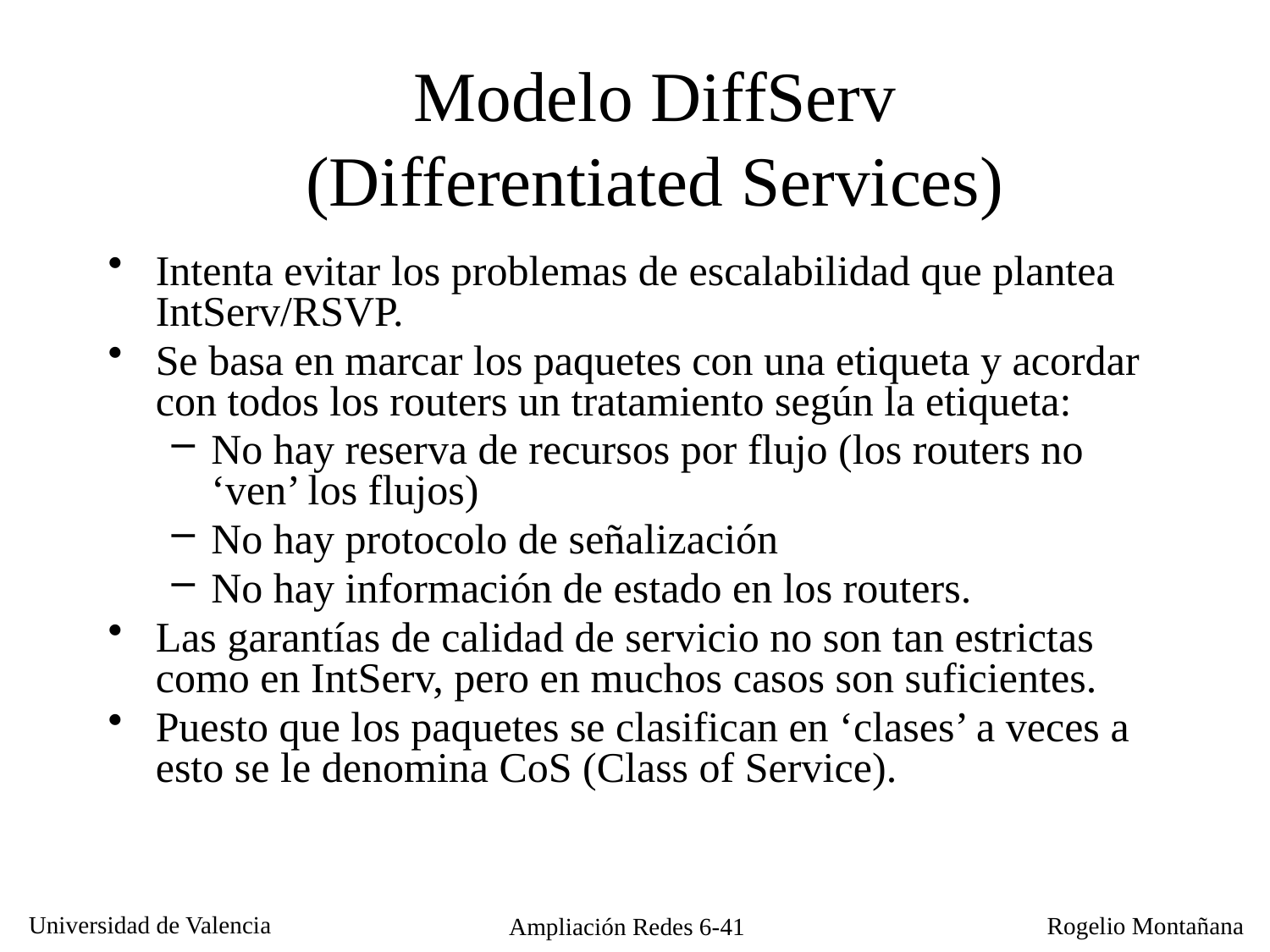

# Modelo DiffServ (Differentiated Services)
Intenta evitar los problemas de escalabilidad que plantea IntServ/RSVP.
Se basa en marcar los paquetes con una etiqueta y acordar con todos los routers un tratamiento según la etiqueta:
No hay reserva de recursos por flujo (los routers no ‘ven’ los flujos)
No hay protocolo de señalización
No hay información de estado en los routers.
Las garantías de calidad de servicio no son tan estrictas como en IntServ, pero en muchos casos son suficientes.
Puesto que los paquetes se clasifican en ‘clases’ a veces a esto se le denomina CoS (Class of Service).
Ampliación Redes 6-41